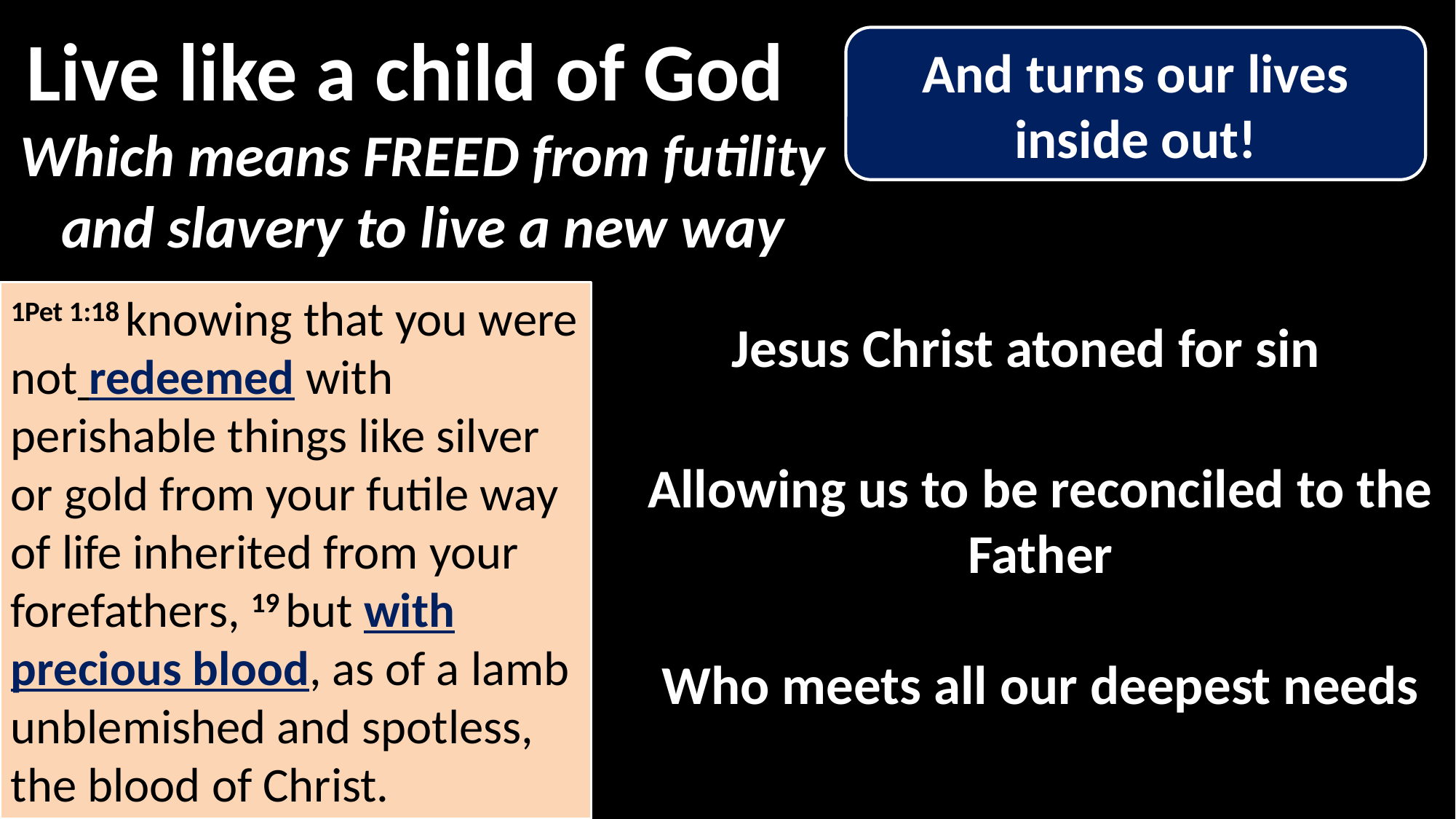

Live like a child of God
And turns our lives inside out!
Which means FREED from futility and slavery to live a new way
1Pet 1:18 knowing that you were not redeemed with perishable things like silver or gold from your futile way of life inherited from your forefathers, 19 but with precious blood, as of a lamb unblemished and spotless, the blood of Christ.

1Pet 1:18 knowing that you were not redeemed with perishable things like silver or gold from your futile way of life inherited from your forefathers, 19 but with precious blood, as of a lamb unblemished and spotless, the blood of Christ.

Jesus Christ atoned for sin
Allowing us to be reconciled to the Father
Who meets all our deepest needs